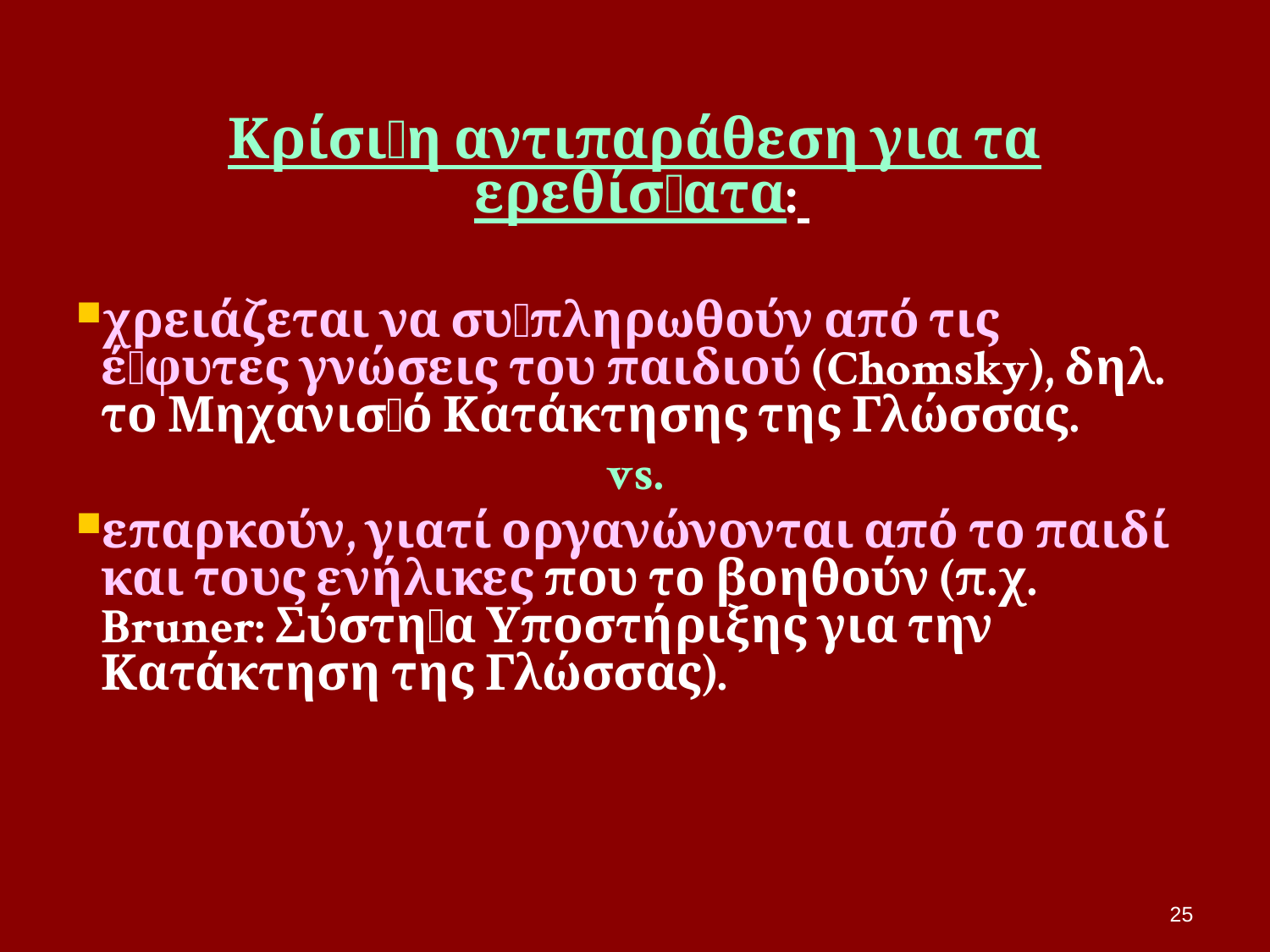

Κρίσιμη αντιπαράθεση για τα ερεθίσματα:

χρειάζεται να συμπληρωθούν από τις έμφυτες γνώσεις του παιδιού (Chomsky), δηλ. το Μηχανισμό Κατάκτησης της Γλώσσας.
vs.
επαρκούν, γιατί οργανώνονται από το παιδί και τους ενήλικες που το βοηθούν (π.χ. Bruner: Σύστημα Υποστήριξης για την Κατάκτηση της Γλώσσας).
25